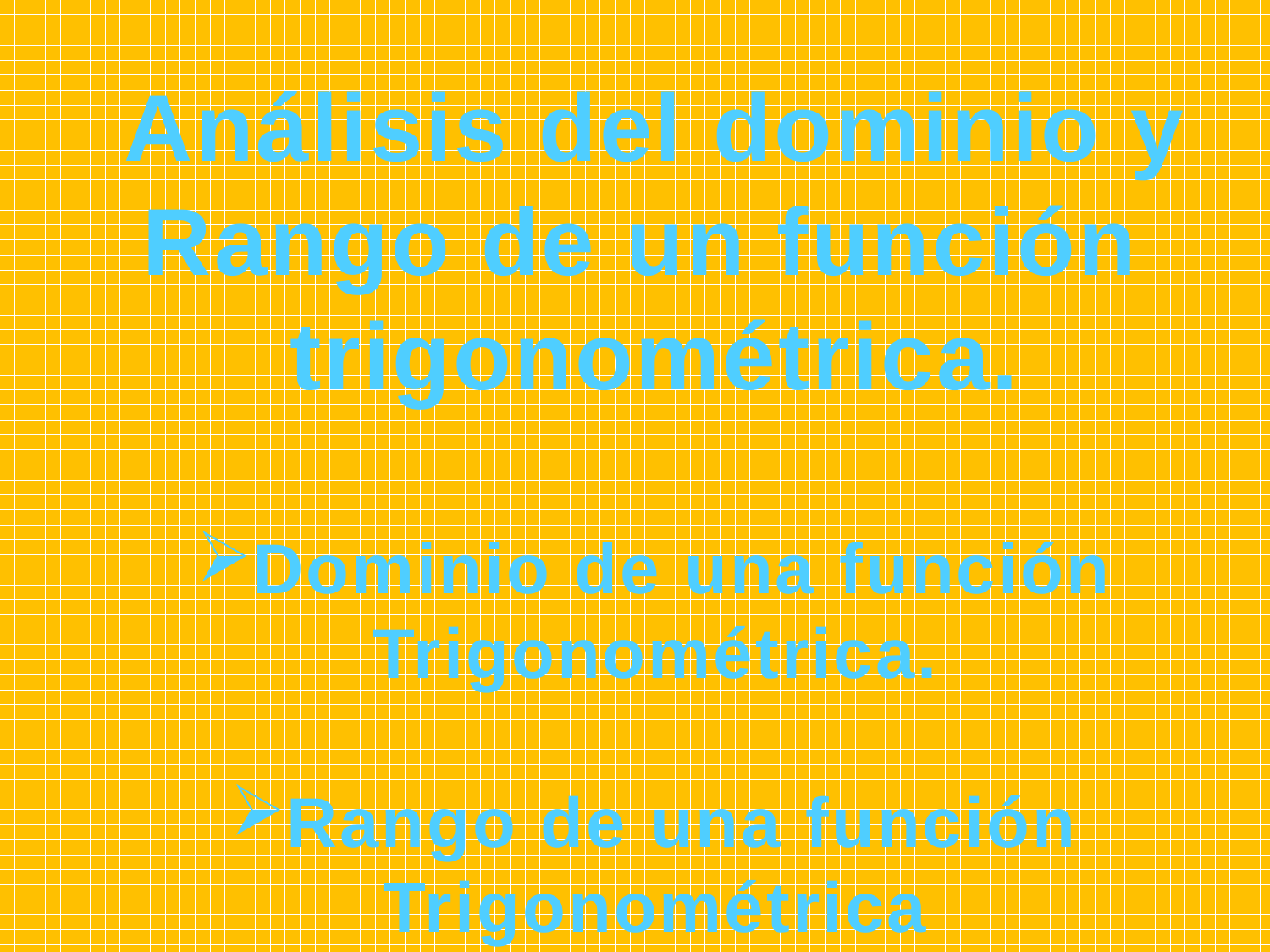

Análisis del dominio y
Rango de un función
trigonométrica.

Dominio de una función Trigonométrica.

Rango de una función Trigonométrica